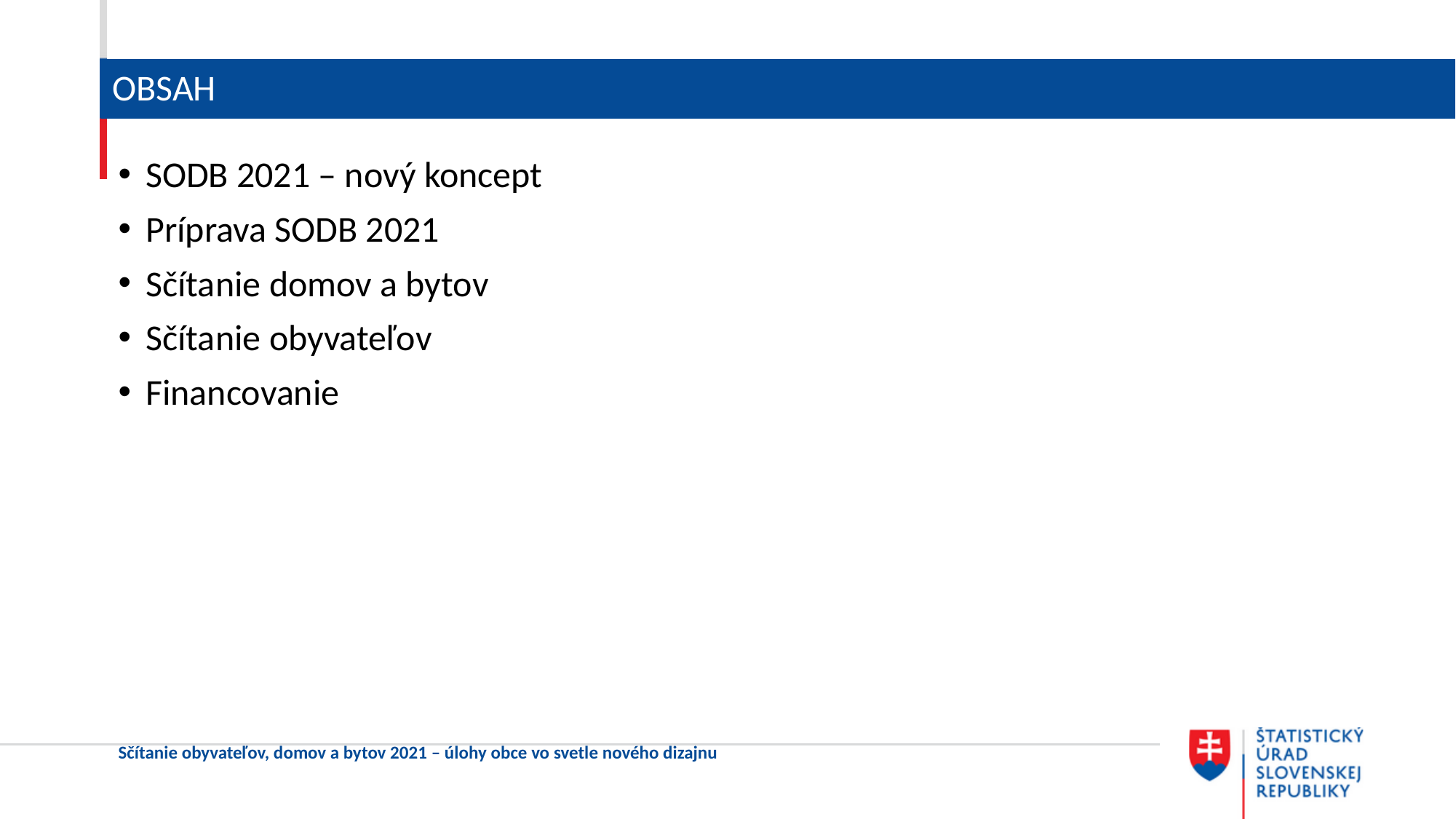

# Obsah
SODB 2021 – nový koncept
Príprava SODB 2021
Sčítanie domov a bytov
Sčítanie obyvateľov
Financovanie
Sčítanie obyvateľov, domov a bytov 2021 – úlohy obce vo svetle nového dizajnu